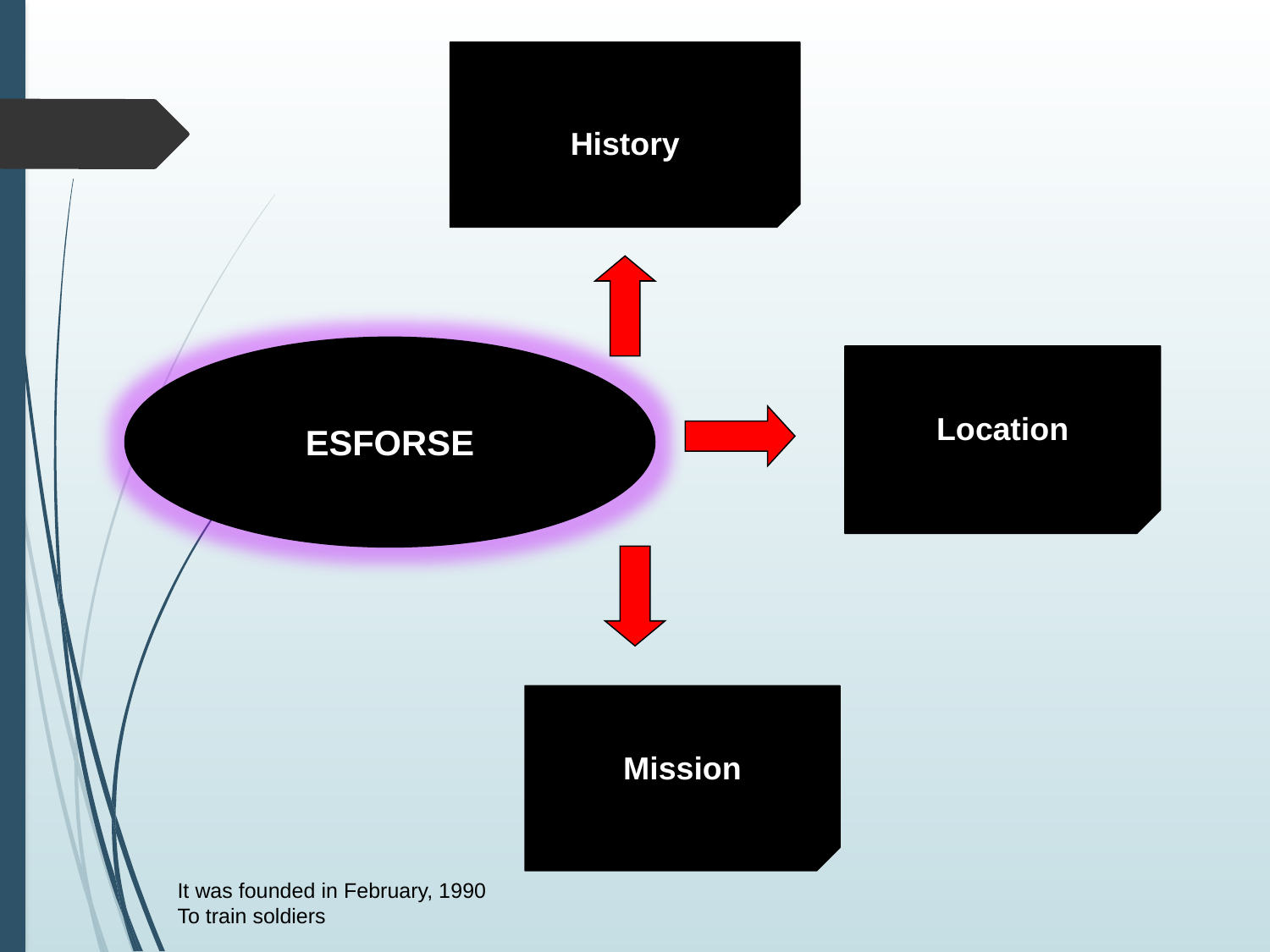

History

ESFORSE
Location

Mission
It was founded in February, 1990
To train soldiers